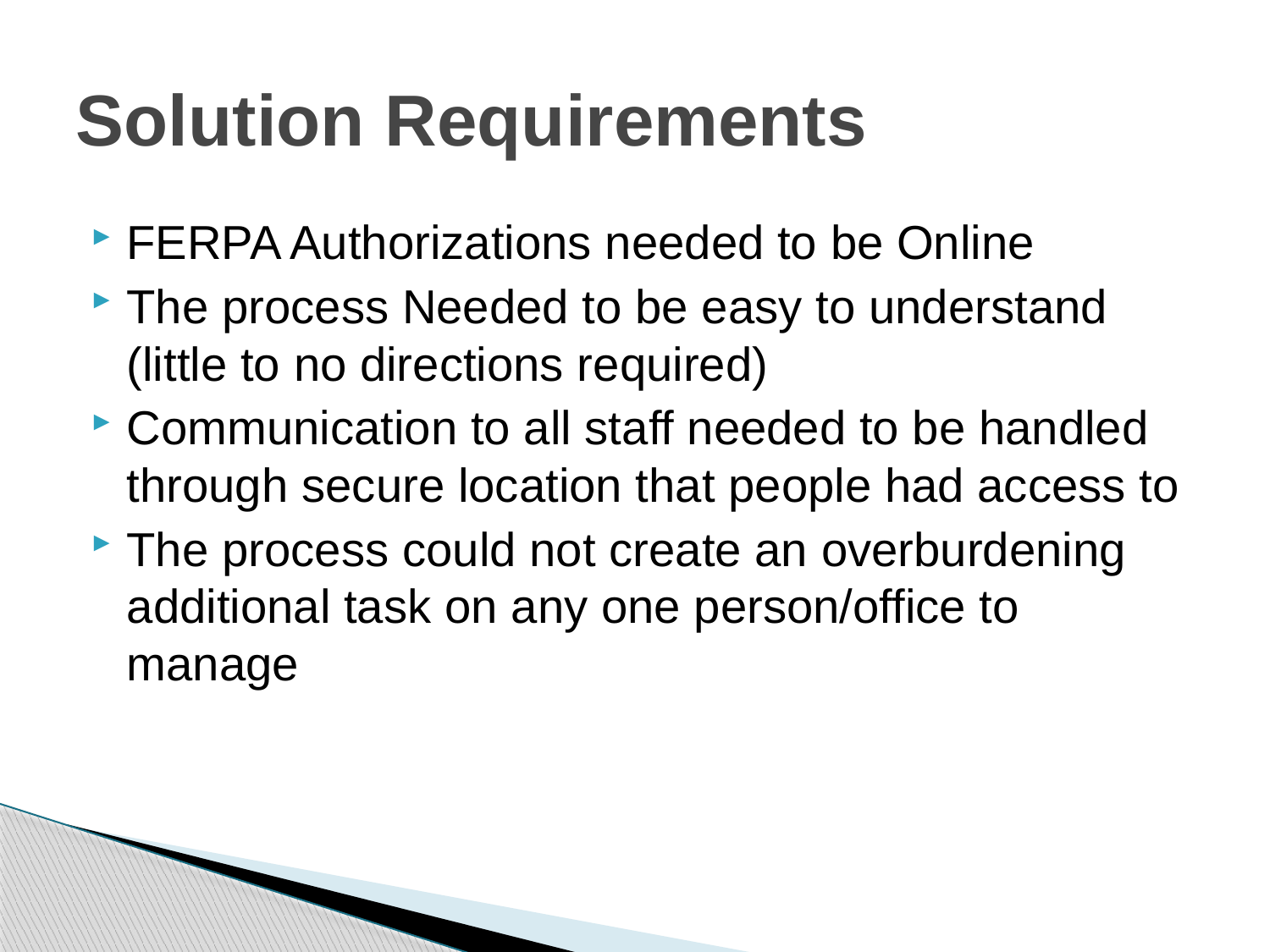

# Solution Requirements
FERPA Authorizations needed to be Online
The process Needed to be easy to understand (little to no directions required)
Communication to all staff needed to be handled through secure location that people had access to
The process could not create an overburdening additional task on any one person/office to manage